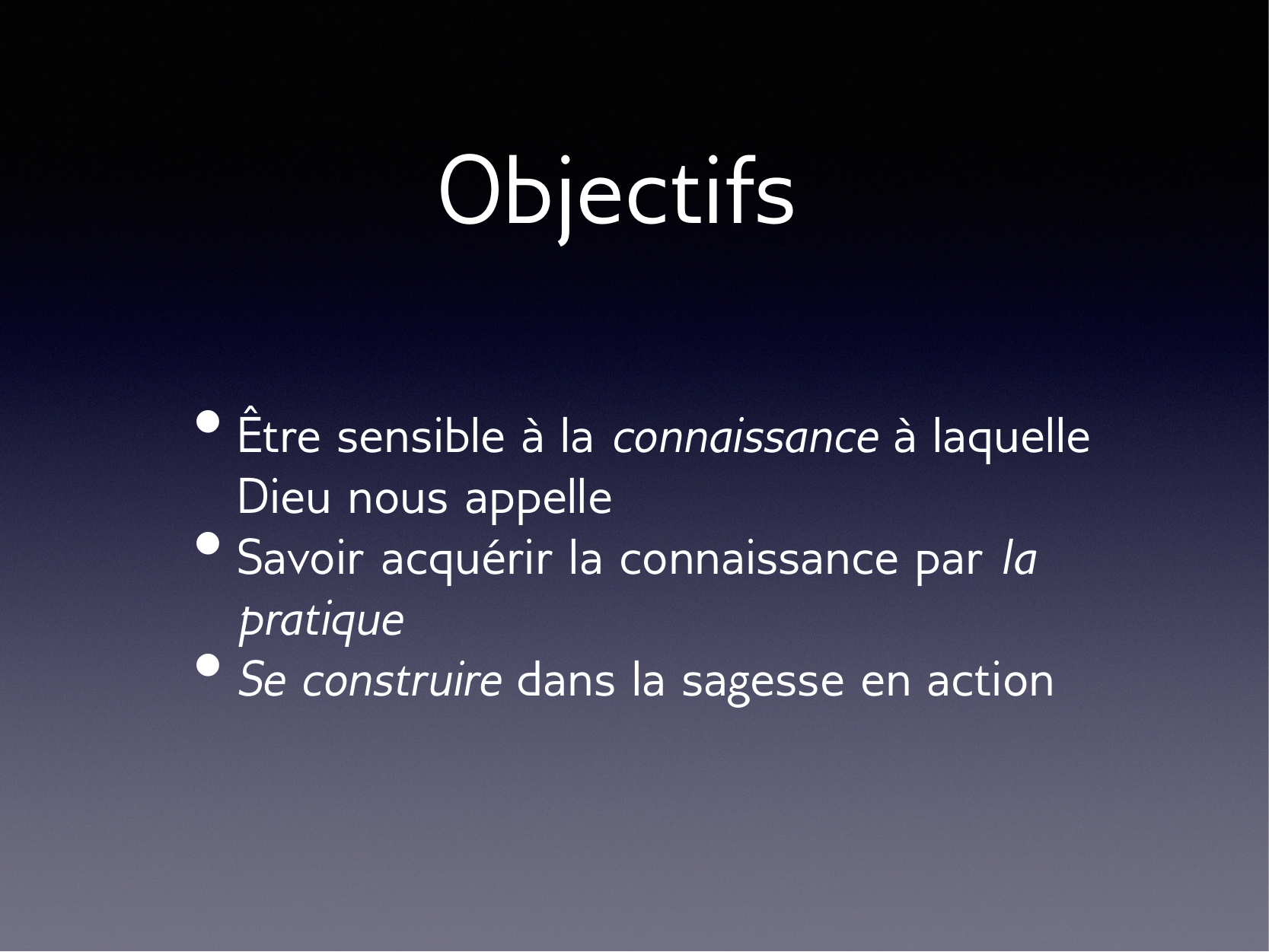

# Objectifs
Être sensible à la connaissance à laquelle Dieu nous appelle
Savoir acquérir la connaissance par la pratique
Se construire dans la sagesse en action